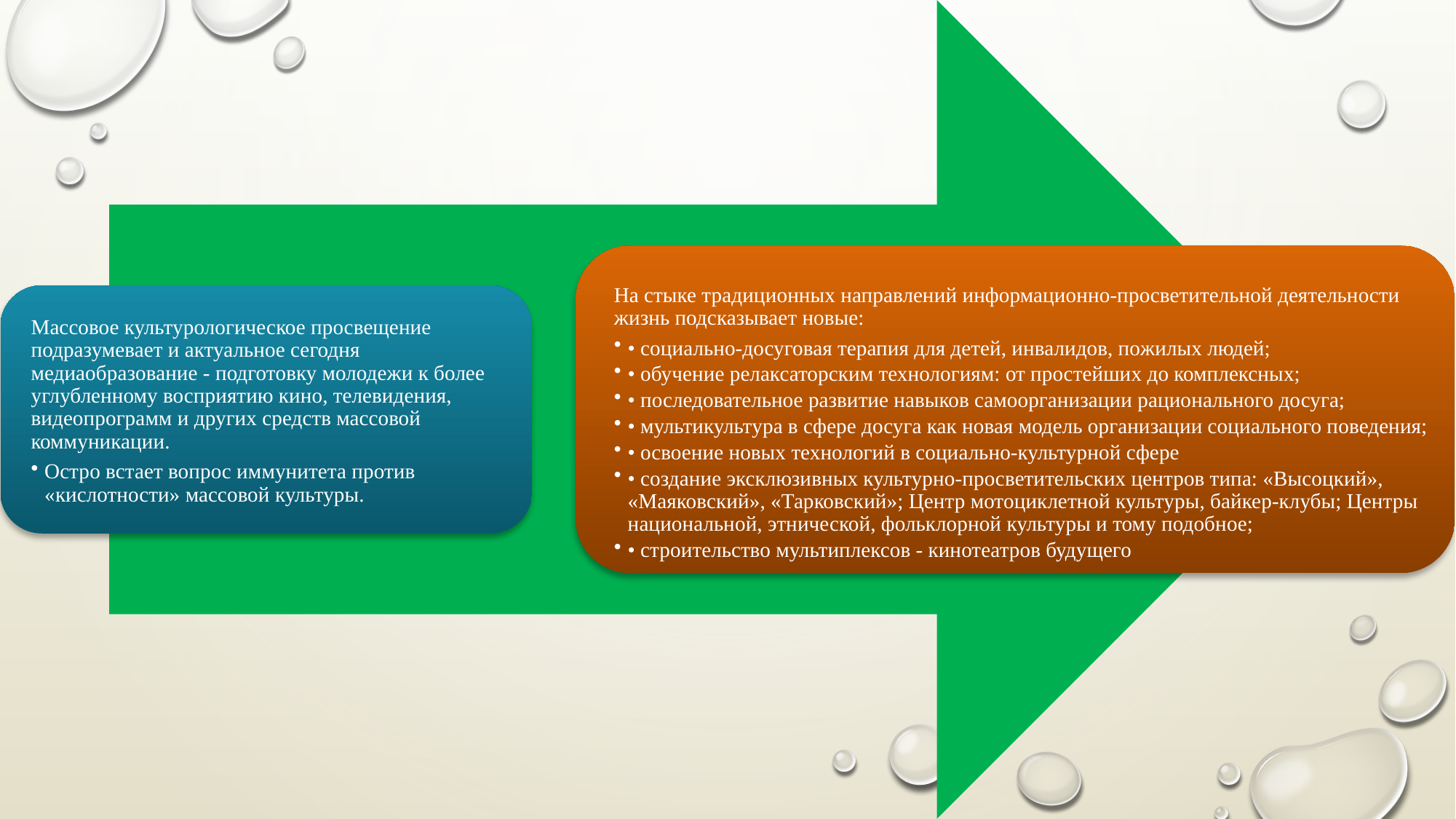

Массовое культурологическое просвещение подразумевает и актуальное сегодня медиаобразование - подготовку молодежи к более углубленному восприятию кино, телевидения, видеопрограмм и других средств массовой коммуникации.
Остро встает вопрос иммунитета против «кислотности» массовой культуры.
На стыке традиционных направлений информационно-просветительной деятельности жизнь подсказывает новые:
• социально-досуговая терапия для детей, инвалидов, по­жилых людей;
• обучение релаксаторским технологиям: от простейших до комплексных;
• последовательное развитие навыков самоорганизации рационального досуга;
• мультикультура в сфере досуга как новая модель организации социального поведения;
• освоение новых технологий в социально-культурной сфере
• создание эксклюзивных культурно-просветительских центров типа: «Высоцкий», «Маяковский», «Тарковский»; Центр мотоциклетной культуры, байкер-клубы; Центры национальной, этнической, фольклорной культуры и тому подобное;
• строительство мультиплексов - кинотеатров будущего